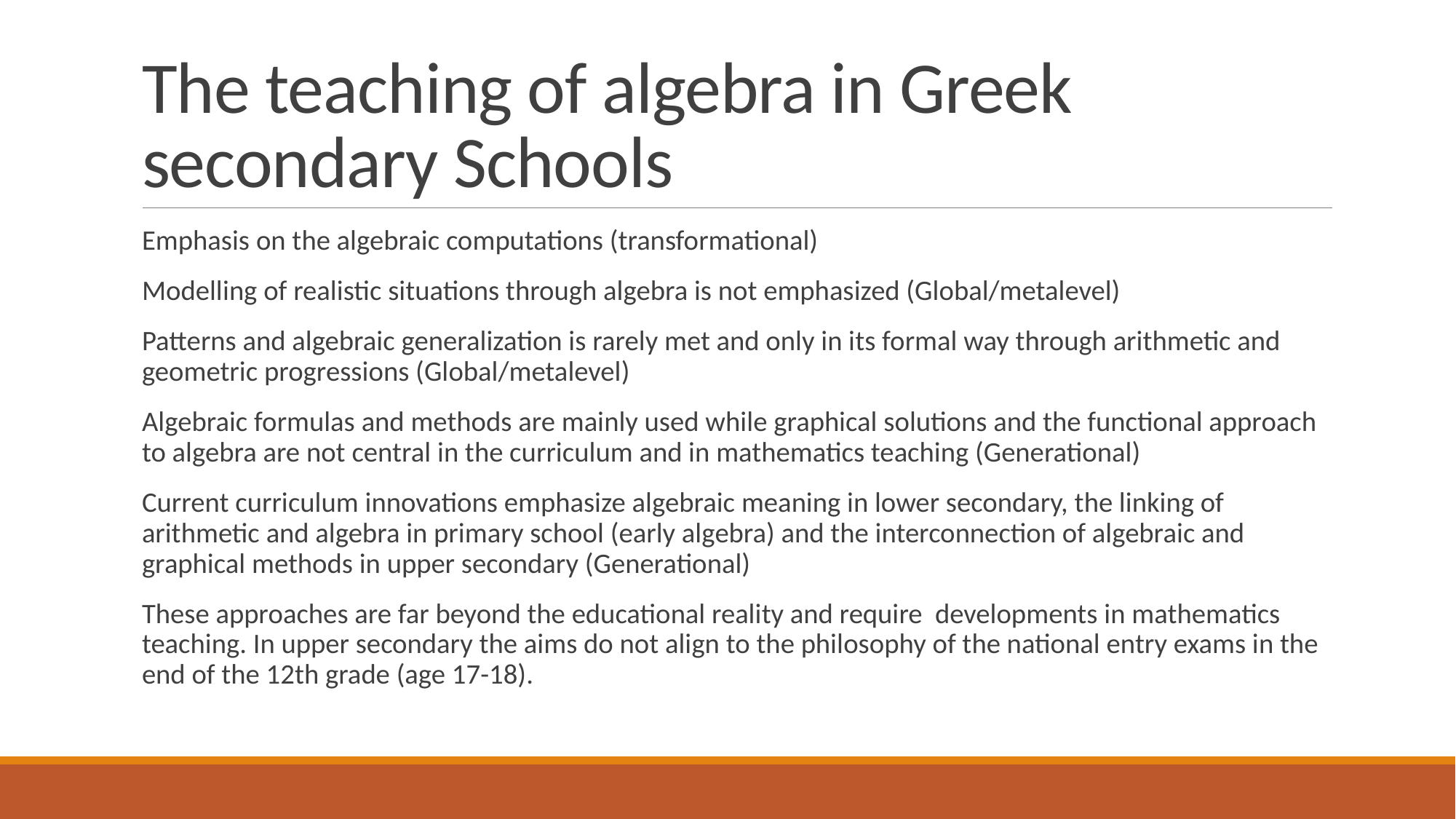

# The teaching of algebra in Greek secondary Schools
Emphasis on the algebraic computations (transformational)
Modelling of realistic situations through algebra is not emphasized (Global/metalevel)
Patterns and algebraic generalization is rarely met and only in its formal way through arithmetic and geometric progressions (Global/metalevel)
Algebraic formulas and methods are mainly used while graphical solutions and the functional approach to algebra are not central in the curriculum and in mathematics teaching (Generational)
Current curriculum innovations emphasize algebraic meaning in lower secondary, the linking of arithmetic and algebra in primary school (early algebra) and the interconnection of algebraic and graphical methods in upper secondary (Generational)
These approaches are far beyond the educational reality and require  developments in mathematics teaching. In upper secondary the aims do not align to the philosophy of the national entry exams in the end of the 12th grade (age 17-18).